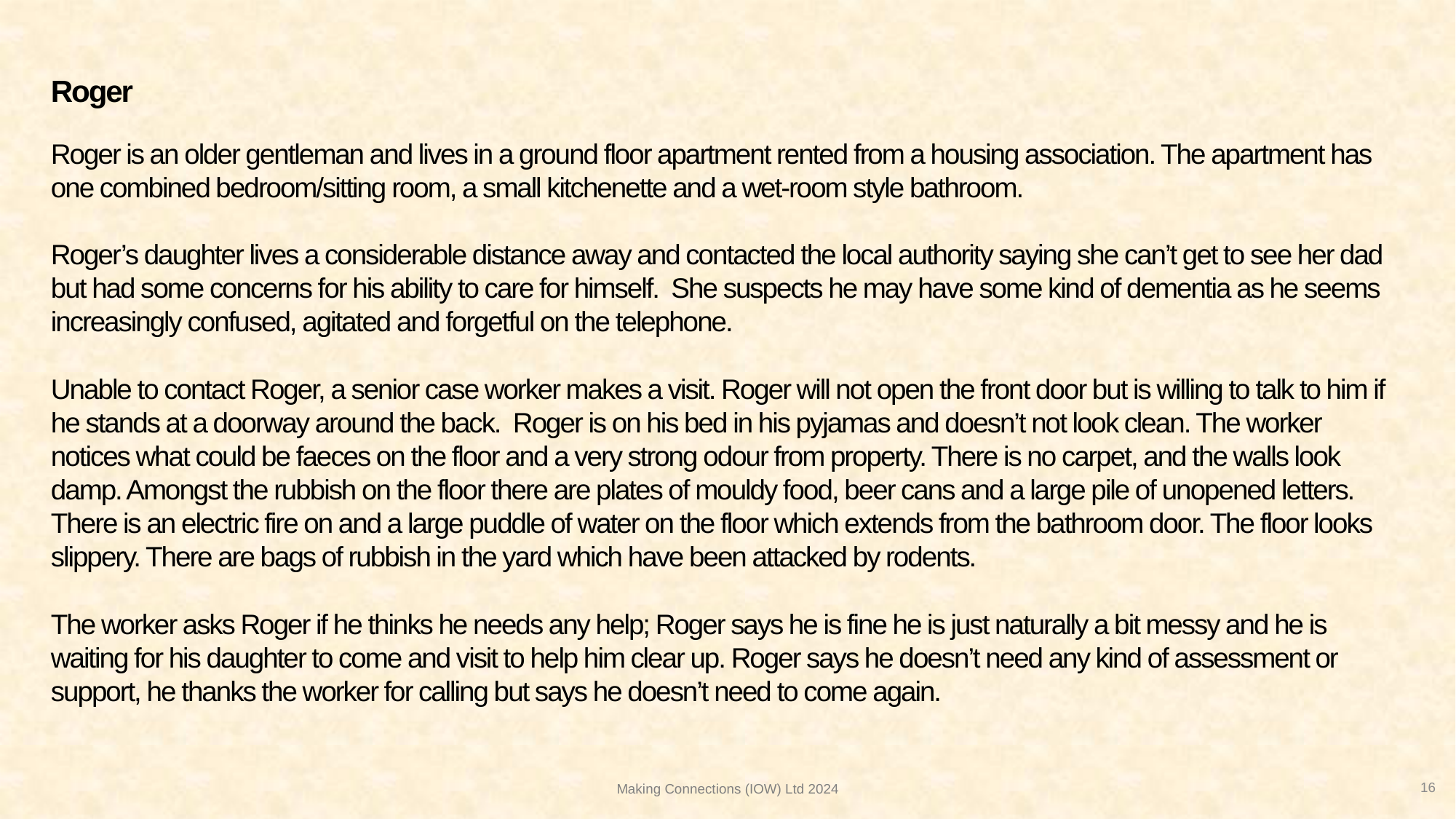

# Roger Roger is an older gentleman and lives in a ground floor apartment rented from a housing association. The apartment has one combined bedroom/sitting room, a small kitchenette and a wet-room style bathroom. Roger’s daughter lives a considerable distance away and contacted the local authority saying she can’t get to see her dad but had some concerns for his ability to care for himself.  She suspects he may have some kind of dementia as he seems increasingly confused, agitated and forgetful on the telephone. Unable to contact Roger, a senior case worker makes a visit. Roger will not open the front door but is willing to talk to him if he stands at a doorway around the back.  Roger is on his bed in his pyjamas and doesn’t not look clean. The worker notices what could be faeces on the floor and a very strong odour from property. There is no carpet, and the walls look damp. Amongst the rubbish on the floor there are plates of mouldy food, beer cans and a large pile of unopened letters. There is an electric fire on and a large puddle of water on the floor which extends from the bathroom door. The floor looks slippery. There are bags of rubbish in the yard which have been attacked by rodents. The worker asks Roger if he thinks he needs any help; Roger says he is fine he is just naturally a bit messy and he is waiting for his daughter to come and visit to help him clear up. Roger says he doesn’t need any kind of assessment or support, he thanks the worker for calling but says he doesn’t need to come again.

Making Connections (IOW) Ltd 2024
16